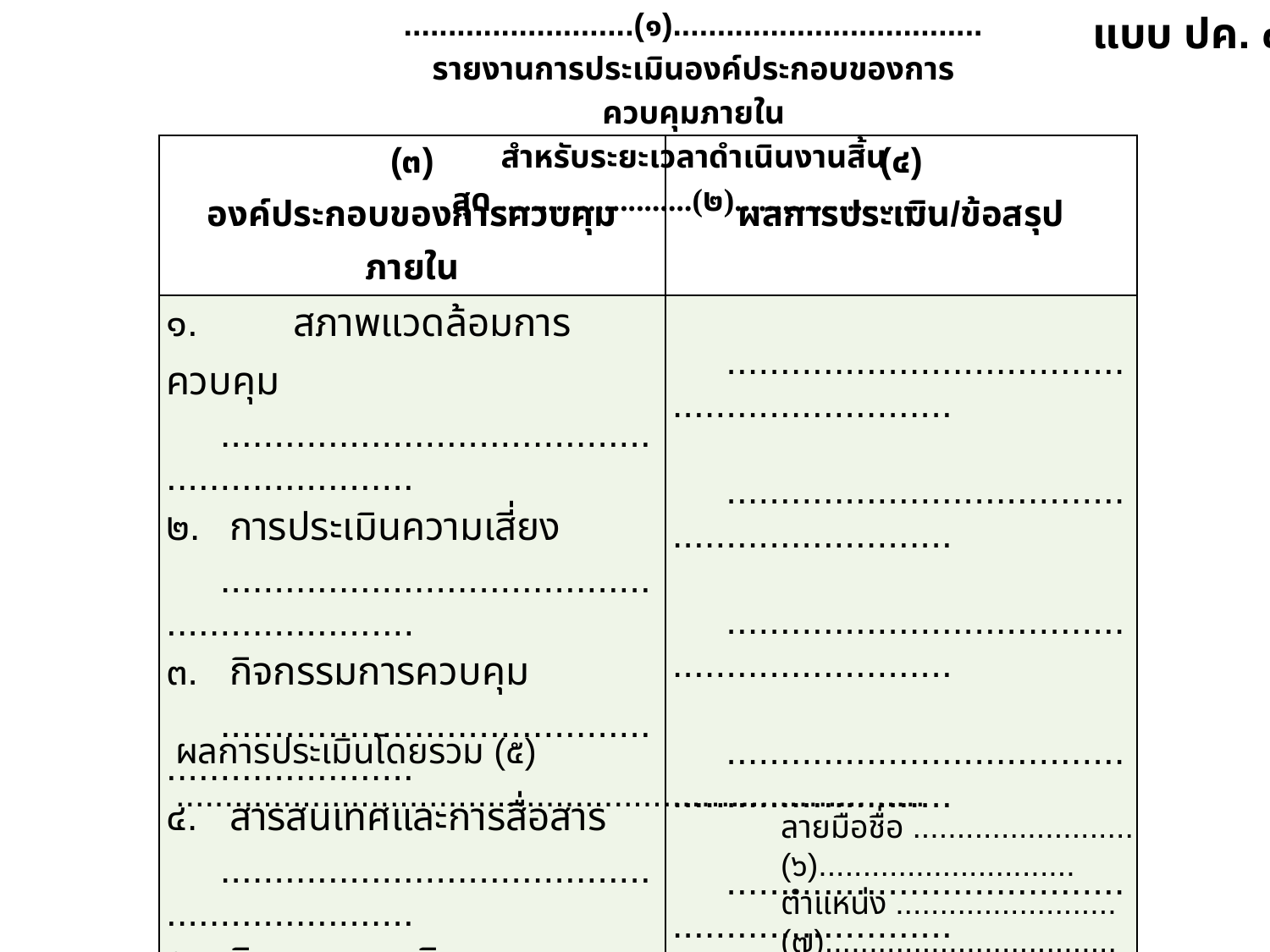

แบบ ปค. ๔
..........................(๑)...................................
รายงานการประเมินองค์ประกอบของการควบคุมภายใน
สำหรับระยะเวลาดำเนินงานสิ้นสุด ........................(๒).........................
| (๓) องค์ประกอบของการควบคุมภายใน | (๔) ผลการประเมิน/ข้อสรุป |
| --- | --- |
| ๑. สภาพแวดล้อมการควบคุม ............................................................... ๒. การประเมินความเสี่ยง ............................................................... ๓. กิจกรรมการควบคุม ............................................................... ๔. สารสนเทศและการสื่อสาร ............................................................... ๕. กิจกรรมการติดตามผล ............................................................... | ...............................................................   ...............................................................   ...............................................................   ...............................................................   ............................................................... |
ผลการประเมินโดยรวม (๕)
.............................................................................
ลายมือชื่อ .........................(๖).............................
ตำแหน่ง .........................(๗).................................
วันที่ ....(๘).... เดือน …............... พ.ศ. ................